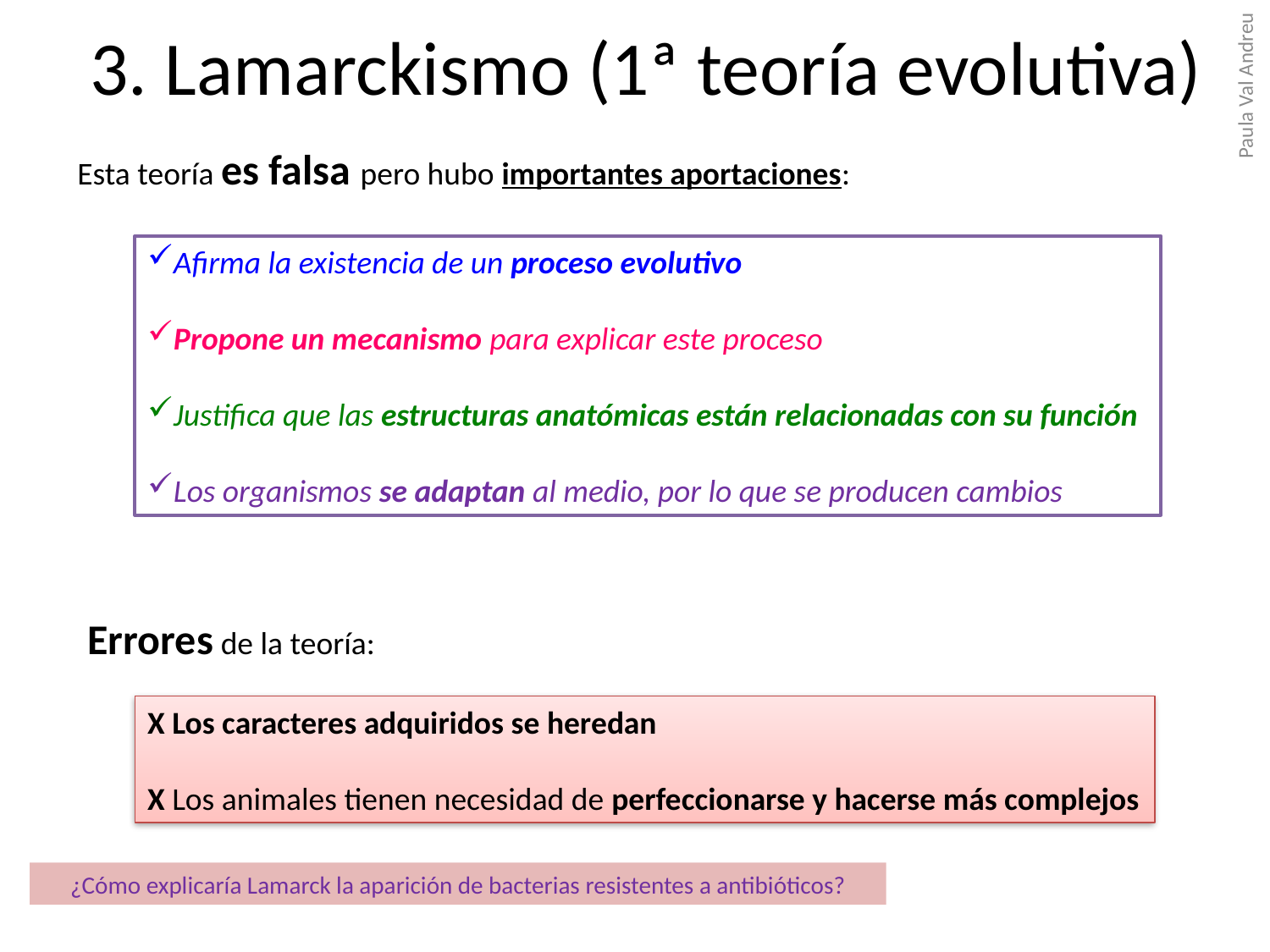

3. Lamarckismo (1ª teoría evolutiva)
Esta teoría es falsa pero hubo importantes aportaciones:
Paula Val Andreu
Afirma la existencia de un proceso evolutivo

Propone un mecanismo para explicar este proceso

Justifica que las estructuras anatómicas están relacionadas con su función

Los organismos se adaptan al medio, por lo que se producen cambios
Errores de la teoría:
X Los caracteres adquiridos se heredan

X Los animales tienen necesidad de perfeccionarse y hacerse más complejos
¿Cómo explicaría Lamarck la aparición de bacterias resistentes a antibióticos?